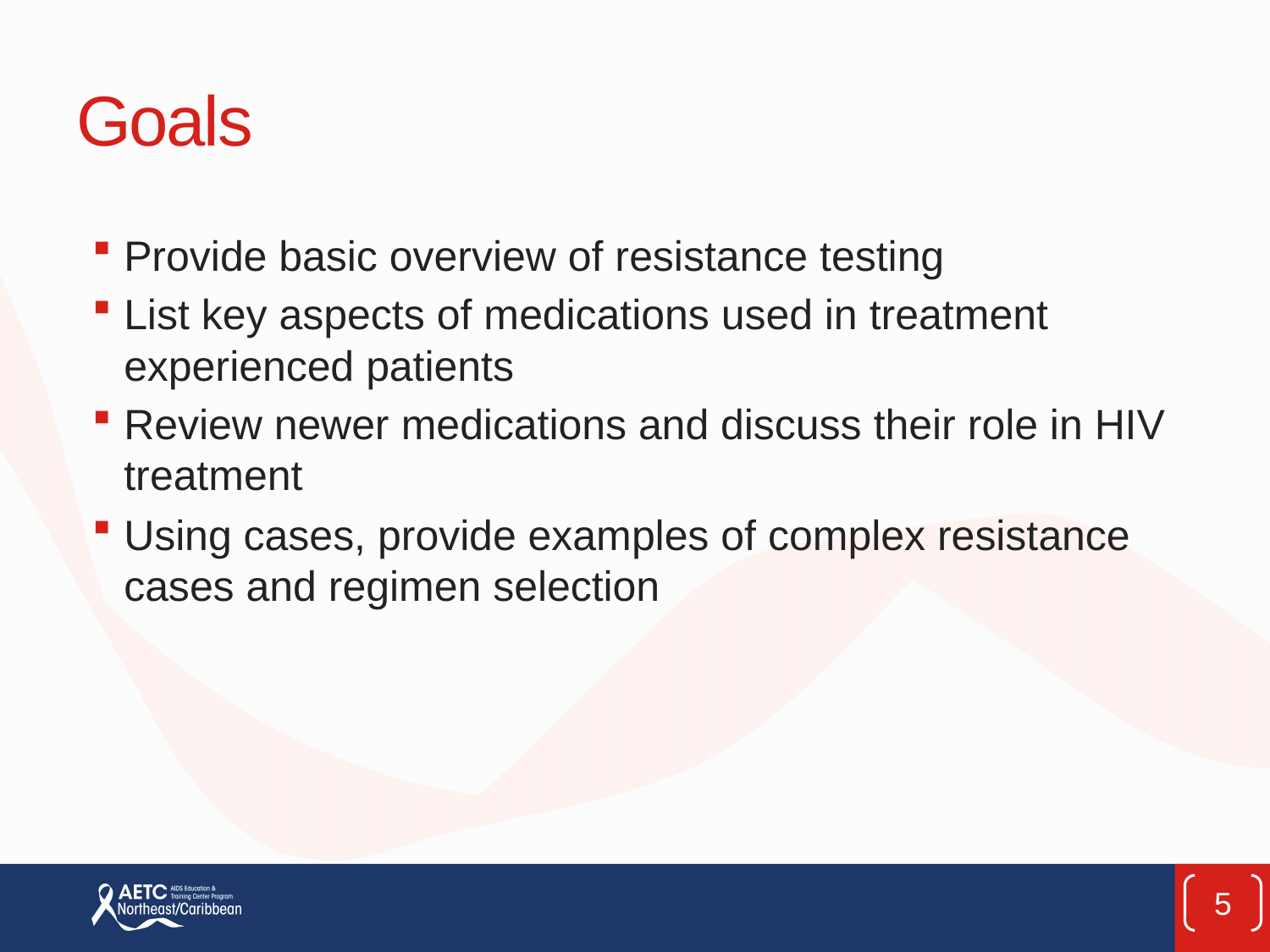

# Goals
Provide basic overview of resistance testing
List key aspects of medications used in treatment experienced patients
Review newer medications and discuss their role in HIV treatment
Using cases, provide examples of complex resistance cases and regimen selection
5